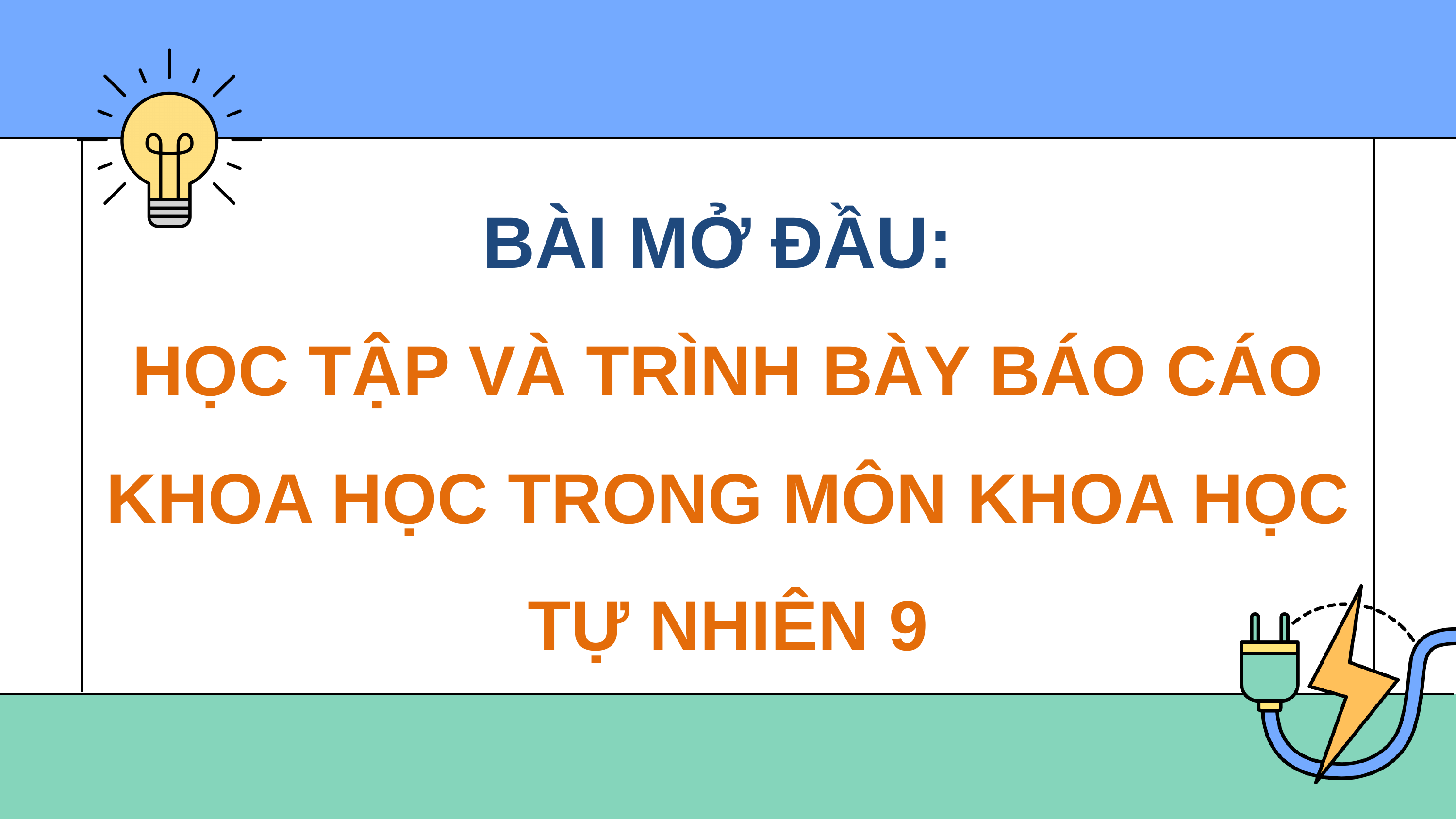

BÀI MỞ ĐẦU:
HỌC TẬP VÀ TRÌNH BÀY BÁO CÁO KHOA HỌC TRONG MÔN KHOA HỌC TỰ NHIÊN 9